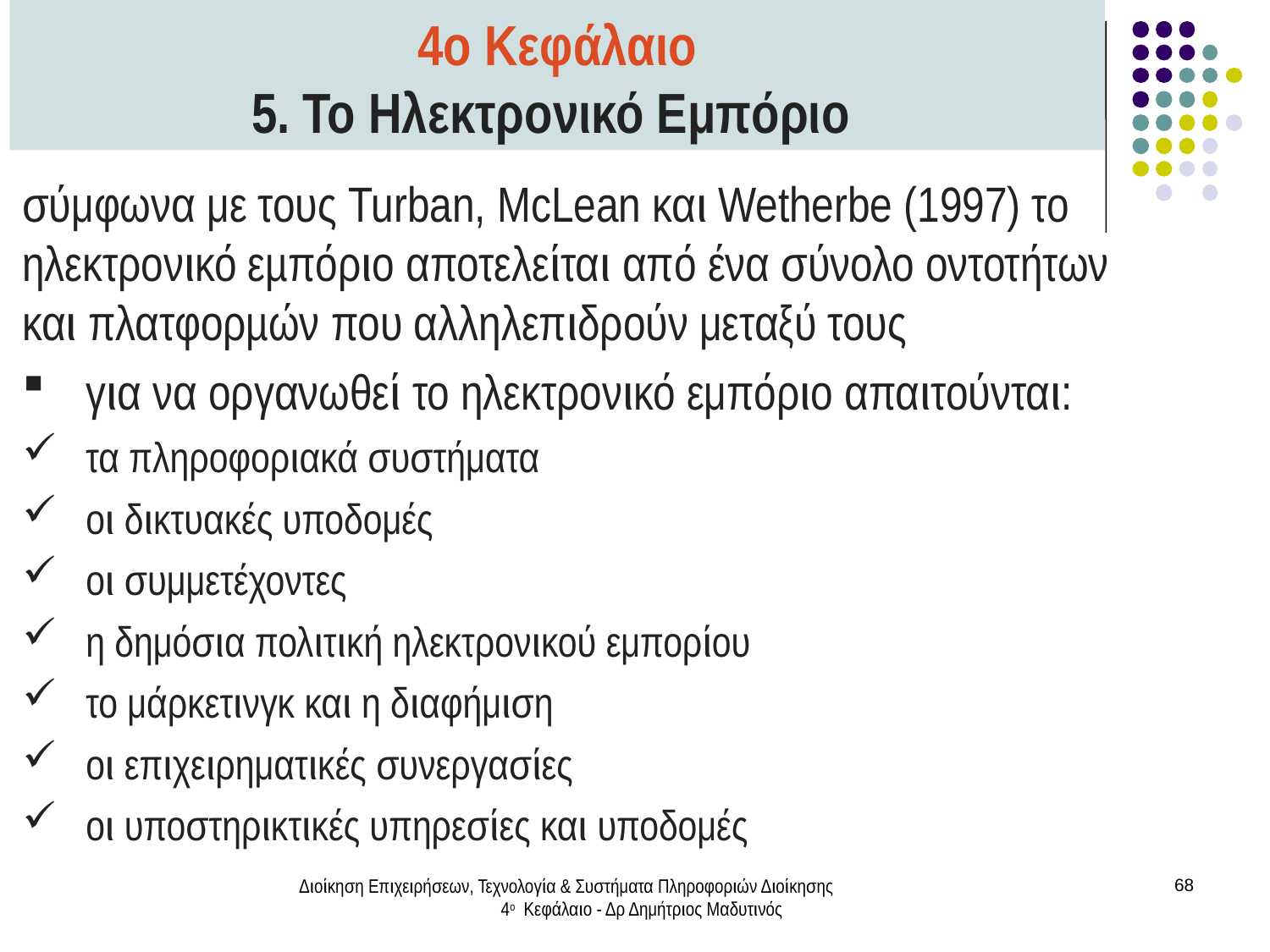

4ο Κεφάλαιο
5. Το Ηλεκτρονικό Εμπόριο
σύμφωνα με τους Turban, McLean και Wetherbe (1997) το ηλεκτρονικό εµπόριο αποτελείται από ένα σύνολο οντοτήτων και πλατφορµών που αλληλεπιδρούν μεταξύ τους
για να οργανωθεί το ηλεκτρονικό εμπόριο απαιτούνται:
τα πληροφοριακά συστήματα
οι δικτυακές υποδομές
οι συμμετέχοντες
η δημόσια πολιτική ηλεκτρονικού εμπορίου
το μάρκετινγκ και η διαφήμιση
οι επιχειρηματικές συνεργασίες
οι υποστηρικτικές υπηρεσίες και υποδομές

Διοίκηση Επιχειρήσεων, Τεχνολογία & Συστήματα Πληροφοριών Διοίκησης                                   4ο  Κεφάλαιο - Δρ Δημήτριος Μαδυτινός
68